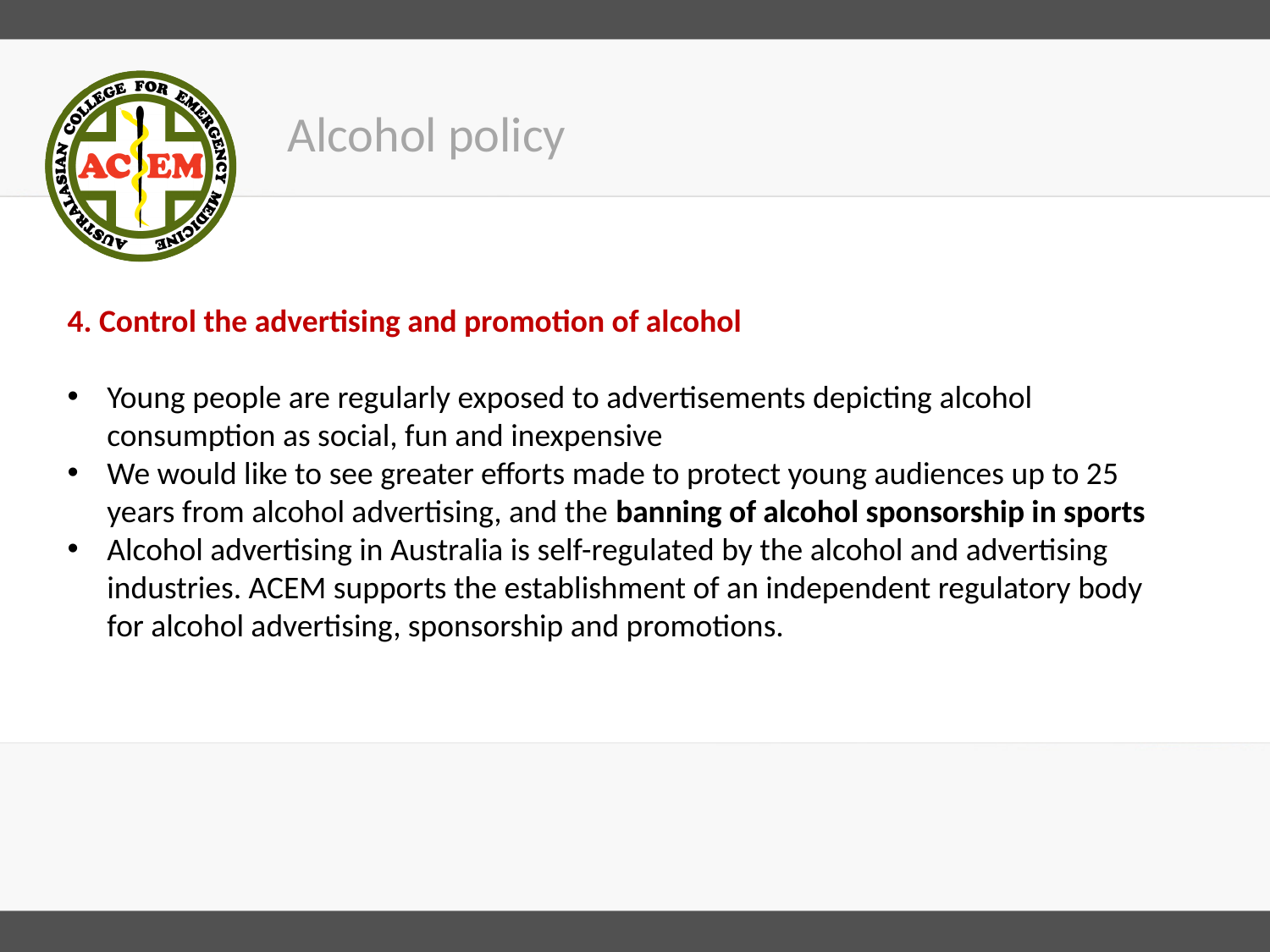

Alcohol policy
4. Control the advertising and promotion of alcohol

Young people are regularly exposed to advertisements depicting alcohol consumption as social, fun and inexpensive
We would like to see greater efforts made to protect young audiences up to 25 years from alcohol advertising, and the banning of alcohol sponsorship in sports
Alcohol advertising in Australia is self-regulated by the alcohol and advertising industries. ACEM supports the establishment of an independent regulatory body for alcohol advertising, sponsorship and promotions.